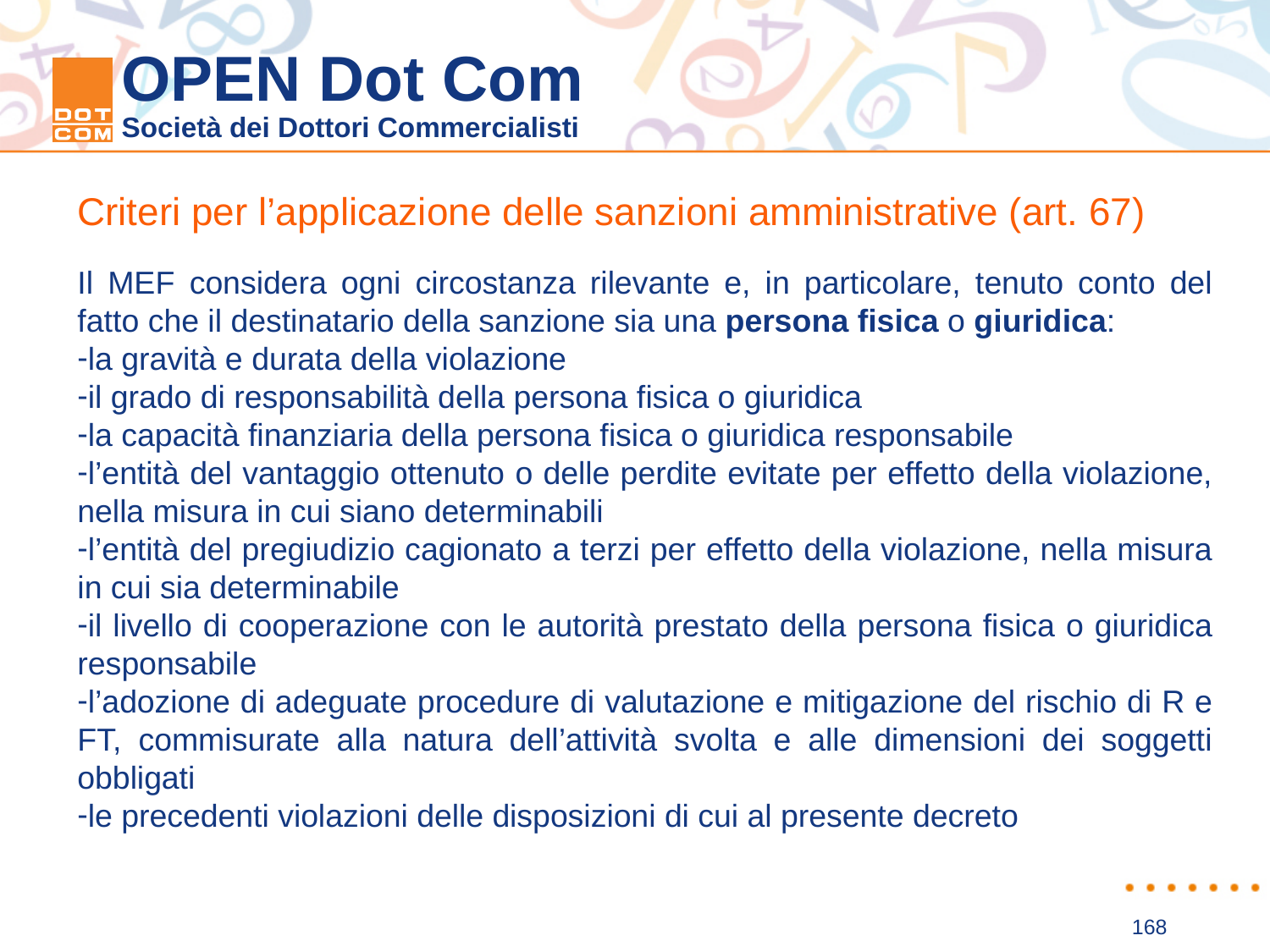

Criteri per l’applicazione delle sanzioni amministrative (art. 67)
Il MEF considera ogni circostanza rilevante e, in particolare, tenuto conto del fatto che il destinatario della sanzione sia una persona fisica o giuridica:
la gravità e durata della violazione
il grado di responsabilità della persona fisica o giuridica
la capacità finanziaria della persona fisica o giuridica responsabile
l’entità del vantaggio ottenuto o delle perdite evitate per effetto della violazione, nella misura in cui siano determinabili
l’entità del pregiudizio cagionato a terzi per effetto della violazione, nella misura in cui sia determinabile
il livello di cooperazione con le autorità prestato della persona fisica o giuridica responsabile
l’adozione di adeguate procedure di valutazione e mitigazione del rischio di R e FT, commisurate alla natura dell’attività svolta e alle dimensioni dei soggetti obbligati
le precedenti violazioni delle disposizioni di cui al presente decreto